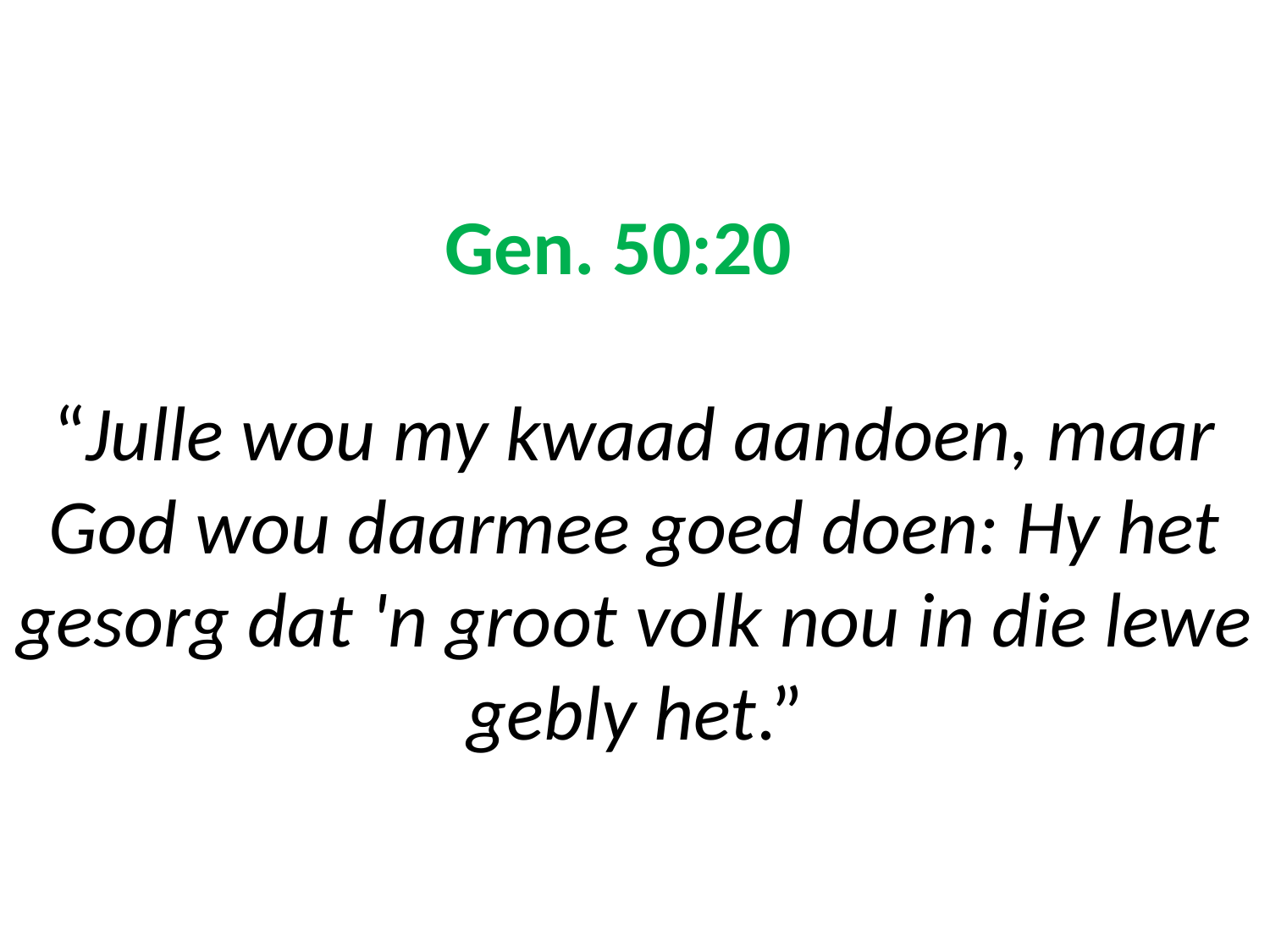

# Gen. 50:20 “Julle wou my kwaad aandoen, maar God wou daarmee goed doen: Hy het gesorg dat 'n groot volk nou in die lewe gebly het.”